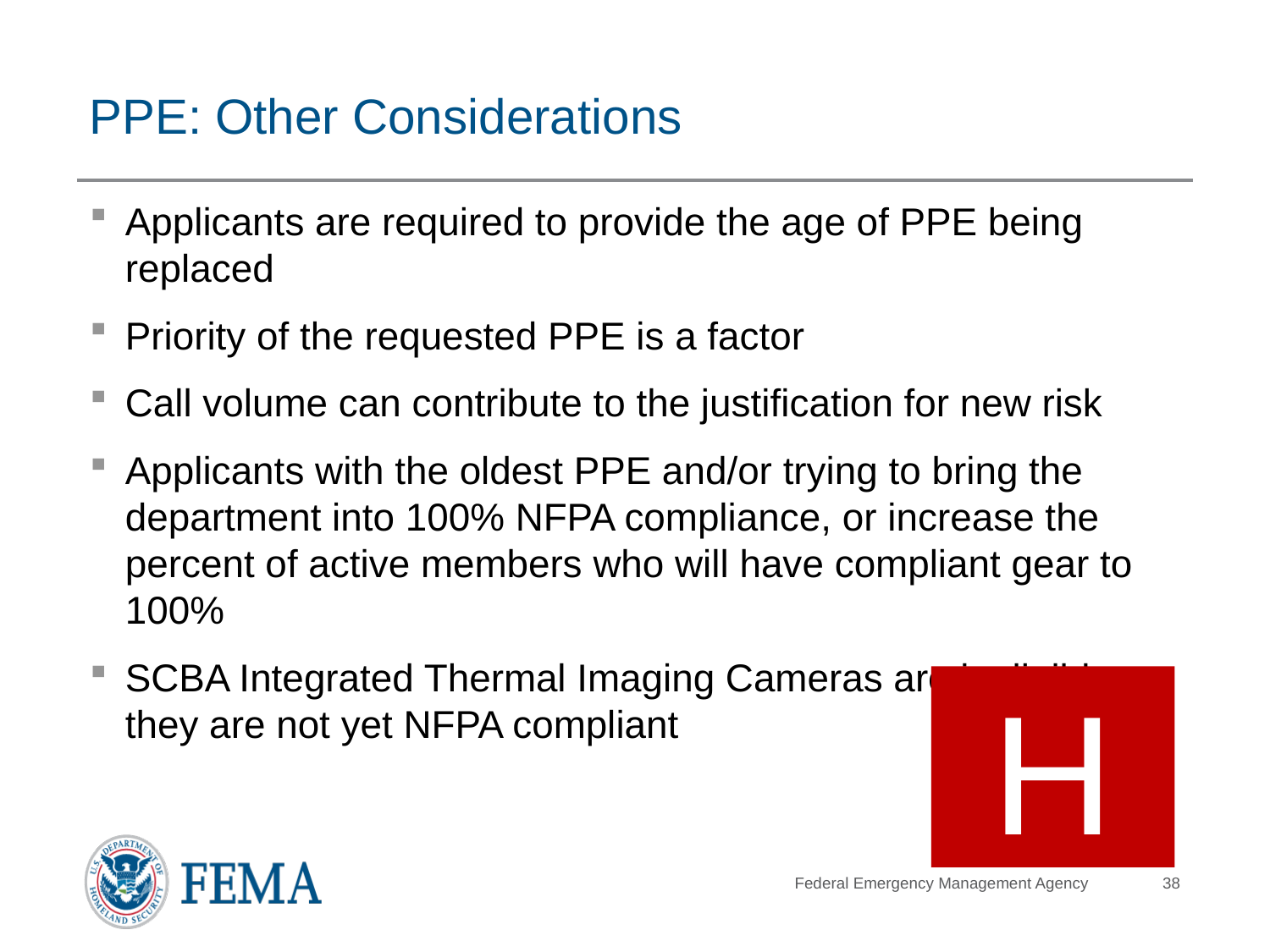

# PPE: Other Considerations
Applicants are required to provide the age of PPE being replaced
Priority of the requested PPE is a factor
Call volume can contribute to the justification for new risk
Applicants with the oldest PPE and/or trying to bring the department into 100% NFPA compliance, or increase the percent of active members who will have compliant gear to 100%
SCBA Integrated Thermal Imaging Cameras are ineligible as they are not yet NFPA compliant

H
38